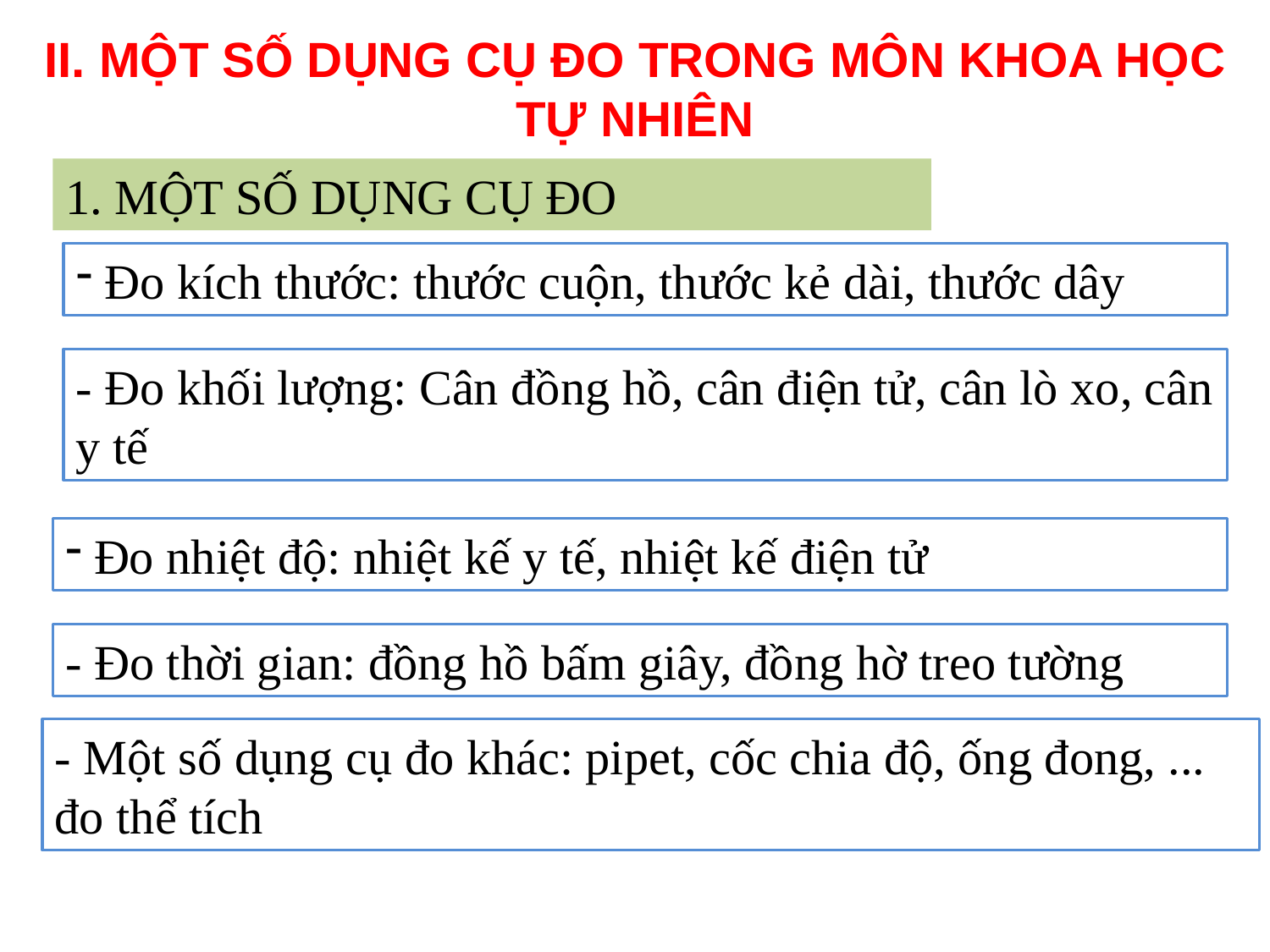

II. MỘT SỐ DỤNG CỤ ĐO TRONG MÔN KHOA HỌC TỰ NHIÊN
1. MỘT SỐ DỤNG CỤ ĐO
 Đo kích thước: thước cuộn, thước kẻ dài, thước dây
- Đo khối lượng: Cân đồng hồ, cân điện tử, cân lò xo, cân y tế
 Đo nhiệt độ: nhiệt kế y tế, nhiệt kế điện tử
- Đo thời gian: đồng hồ bấm giây, đồng hờ treo tường
- Một số dụng cụ đo khác: pipet, cốc chia độ, ống đong, ... đo thể tích